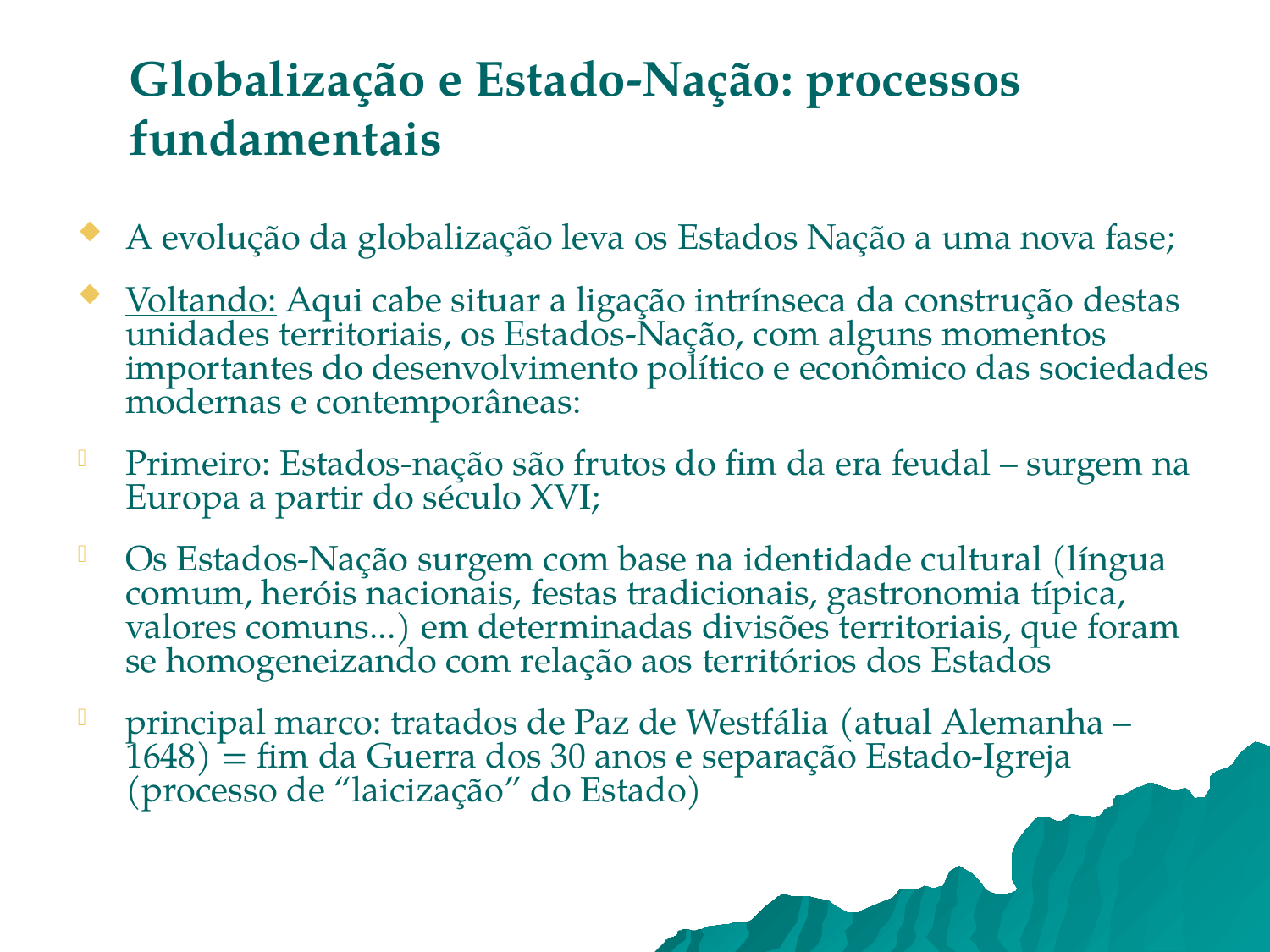

# Globalização e Estado-Nação: processos fundamentais
A evolução da globalização leva os Estados Nação a uma nova fase;
Voltando: Aqui cabe situar a ligação intrínseca da construção destas unidades territoriais, os Estados-Nação, com alguns momentos importantes do desenvolvimento político e econômico das sociedades modernas e contemporâneas:
Primeiro: Estados-nação são frutos do fim da era feudal – surgem na Europa a partir do século XVI;
Os Estados-Nação surgem com base na identidade cultural (língua comum, heróis nacionais, festas tradicionais, gastronomia típica, valores comuns...) em determinadas divisões territoriais, que foram se homogeneizando com relação aos territórios dos Estados
principal marco: tratados de Paz de Westfália (atual Alemanha – 1648) = fim da Guerra dos 30 anos e separação Estado-Igreja (processo de “laicização” do Estado)